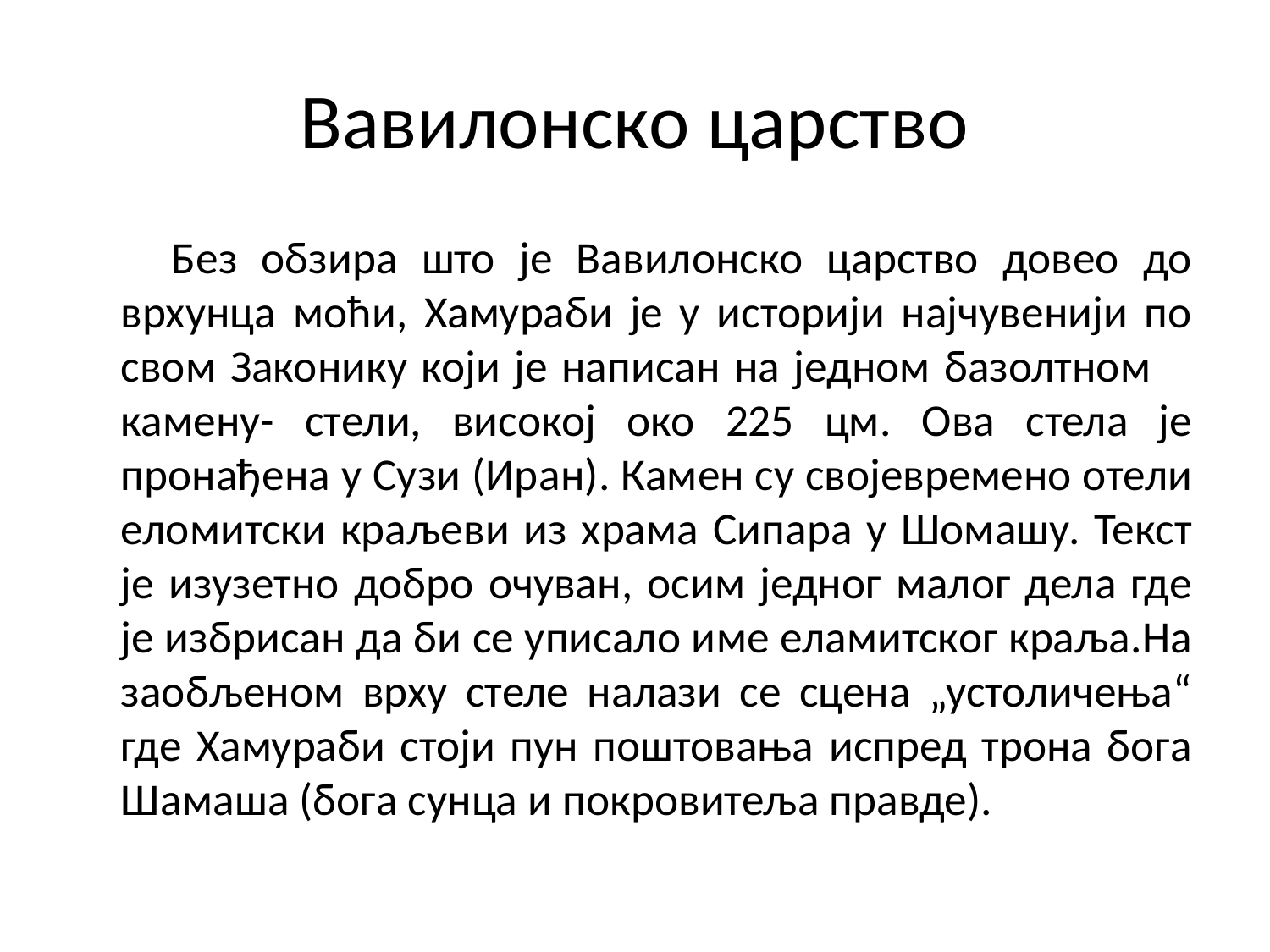

# Вавилонско царство
    Без обзира што је Вавилонско царство довео до врхунца моћи, Хамураби је у историји најчувенији по свом Законику који је написан на једном базолтном    камену- стели, високој око 225 цм. Ова стела је пронађена у Сузи (Иран). Камен су својевремено отели еломитски краљеви из храма Сипара у Шомашу. Текст је изузетно добро очуван, осим једног малог дела где је избрисан да би се уписало име еламитског краља.На заобљеном врху стеле налази се сцена „устоличења“ где Хамураби стоји пун поштовања испред трона бога Шамаша (бога сунца и покровитеља правде).